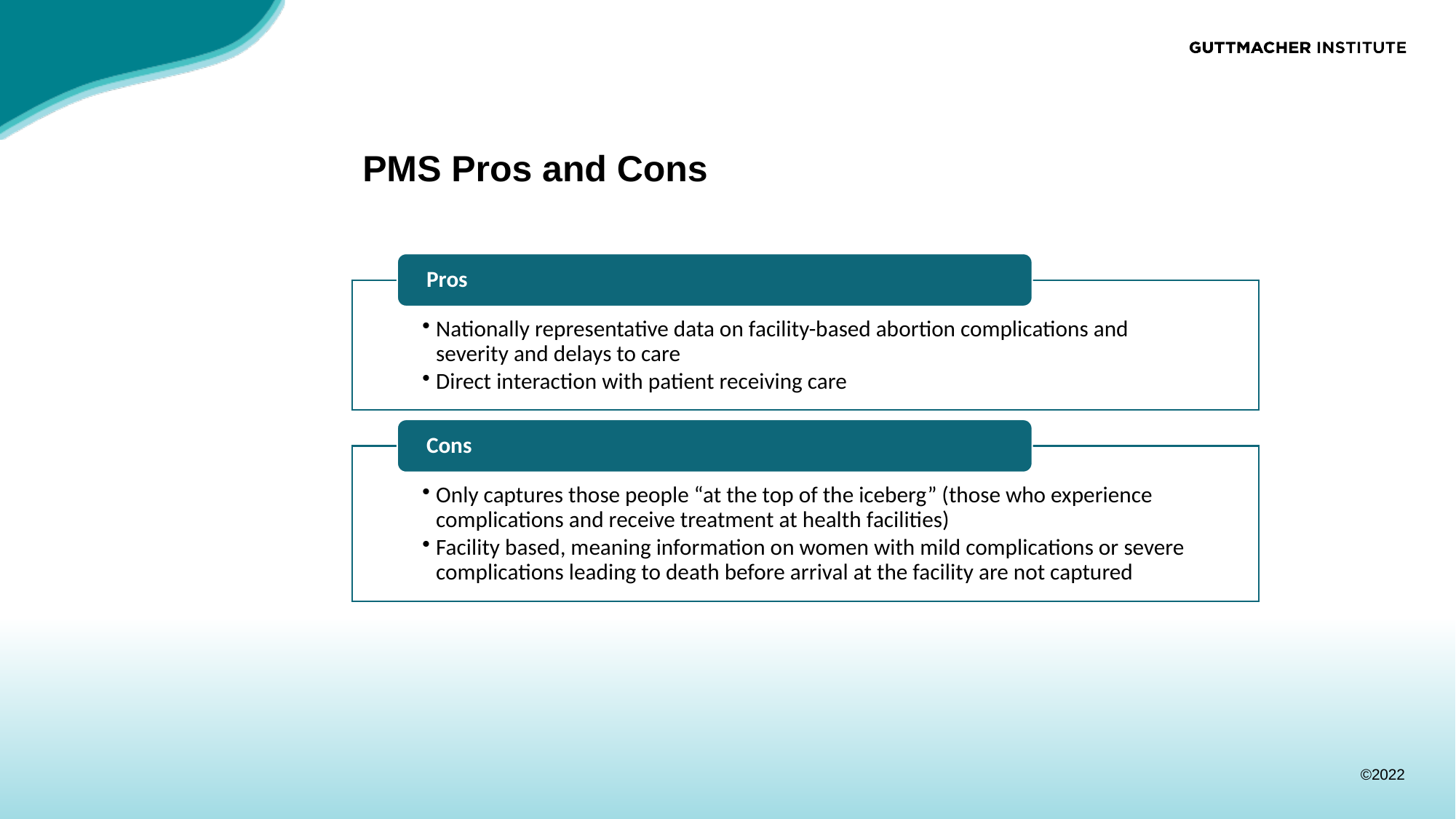

# PMS Pros and Cons
Nationally representative data on facility-based abortion complications and severity and delays to care
Direct interaction with patient receiving care
Pros
Only captures those people “at the top of the iceberg” (those who experience complications and receive treatment at health facilities)
Facility based, meaning information on women with mild complications or severe complications leading to death before arrival at the facility are not captured
Cons